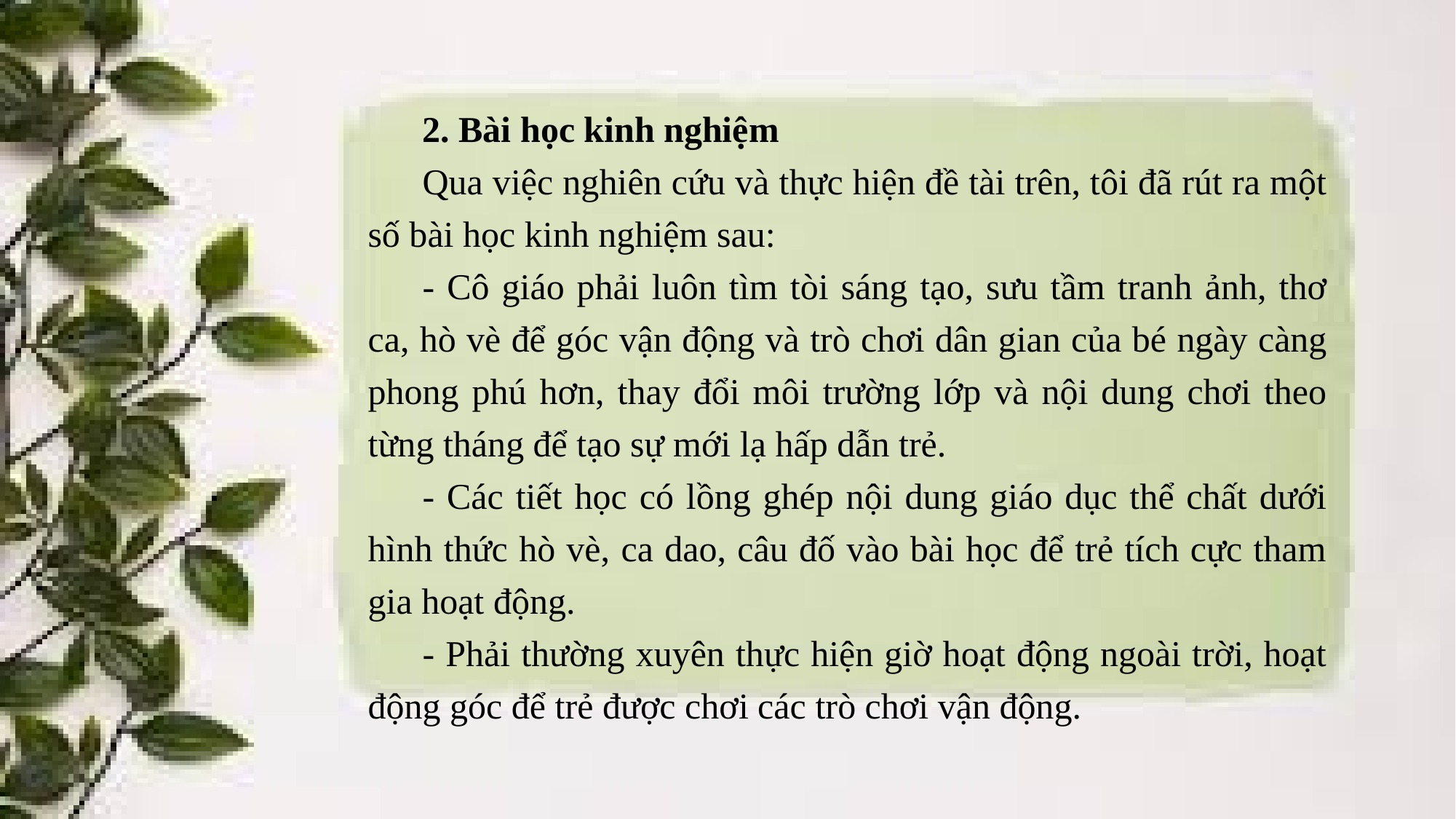

2. Bài học kinh nghiệm
Qua việc nghiên cứu và thực hiện đề tài trên, tôi đã rút ra một số bài học kinh nghiệm sau:
- Cô giáo phải luôn tìm tòi sáng tạo, sưu tầm tranh ảnh, thơ ca, hò vè để góc vận động và trò chơi dân gian của bé ngày càng phong phú hơn, thay đổi môi trường lớp và nội dung chơi theo từng tháng để tạo sự mới lạ hấp dẫn trẻ.
- Các tiết học có lồng ghép nội dung giáo dục thể chất dưới hình thức hò vè, ca dao, câu đố vào bài học để trẻ tích cực tham gia hoạt động.
- Phải thường xuyên thực hiện giờ hoạt động ngoài trời, hoạt động góc để trẻ được chơi các trò chơi vận động.